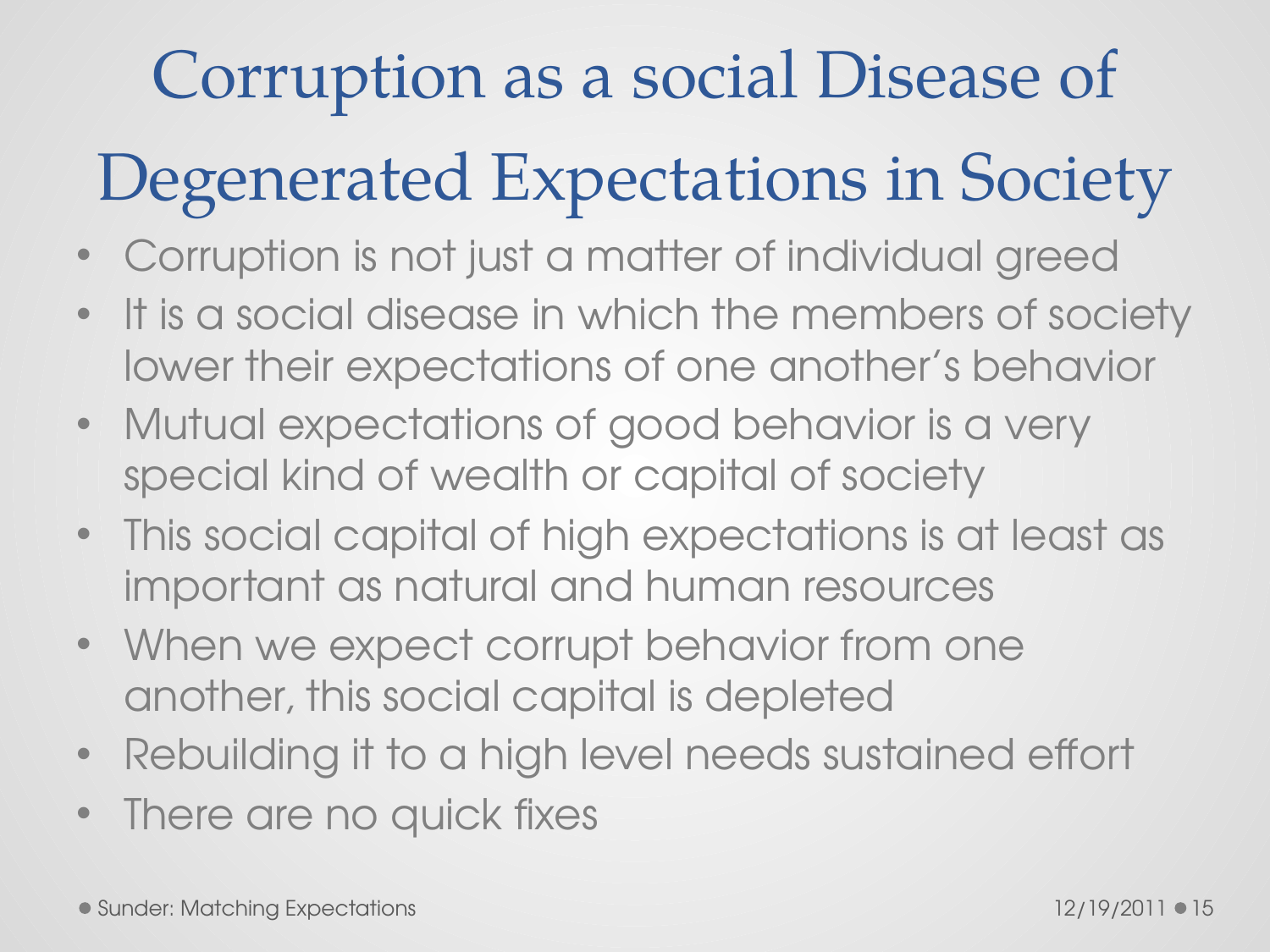

# Corruption as a social Disease of Degenerated Expectations in Society
Corruption is not just a matter of individual greed
It is a social disease in which the members of society lower their expectations of one another’s behavior
Mutual expectations of good behavior is a very special kind of wealth or capital of society
This social capital of high expectations is at least as important as natural and human resources
When we expect corrupt behavior from one another, this social capital is depleted
Rebuilding it to a high level needs sustained effort
There are no quick fixes
Sunder: Matching Expectations
12/19/2011
15